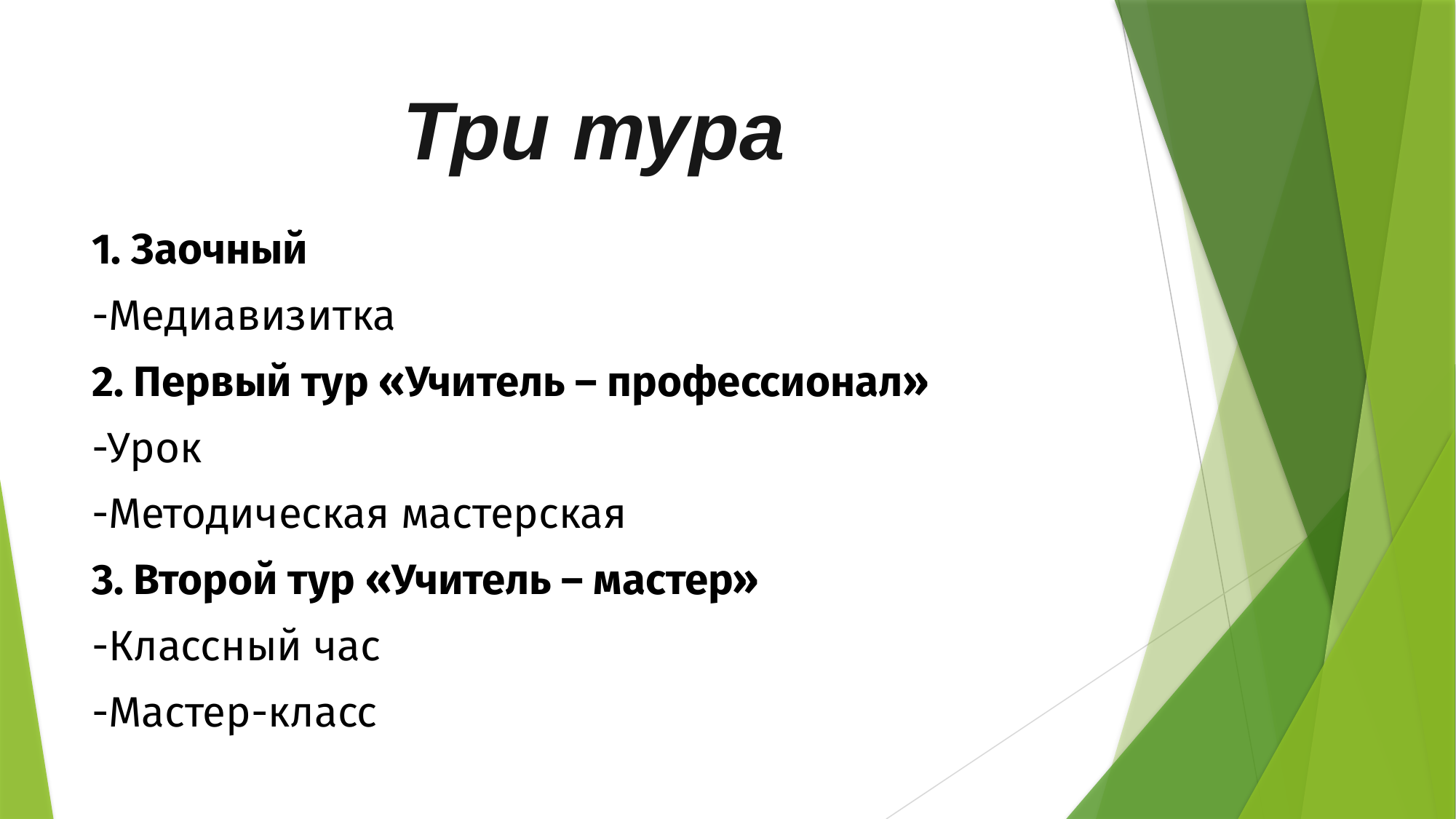

# Три тура
1. Заочный
-Медиавизитка
2. Первый тур «Учитель – профессионал»
-Урок
-Методическая мастерская
3. Второй тур «Учитель – мастер»
-Классный час
-Мастер-класс